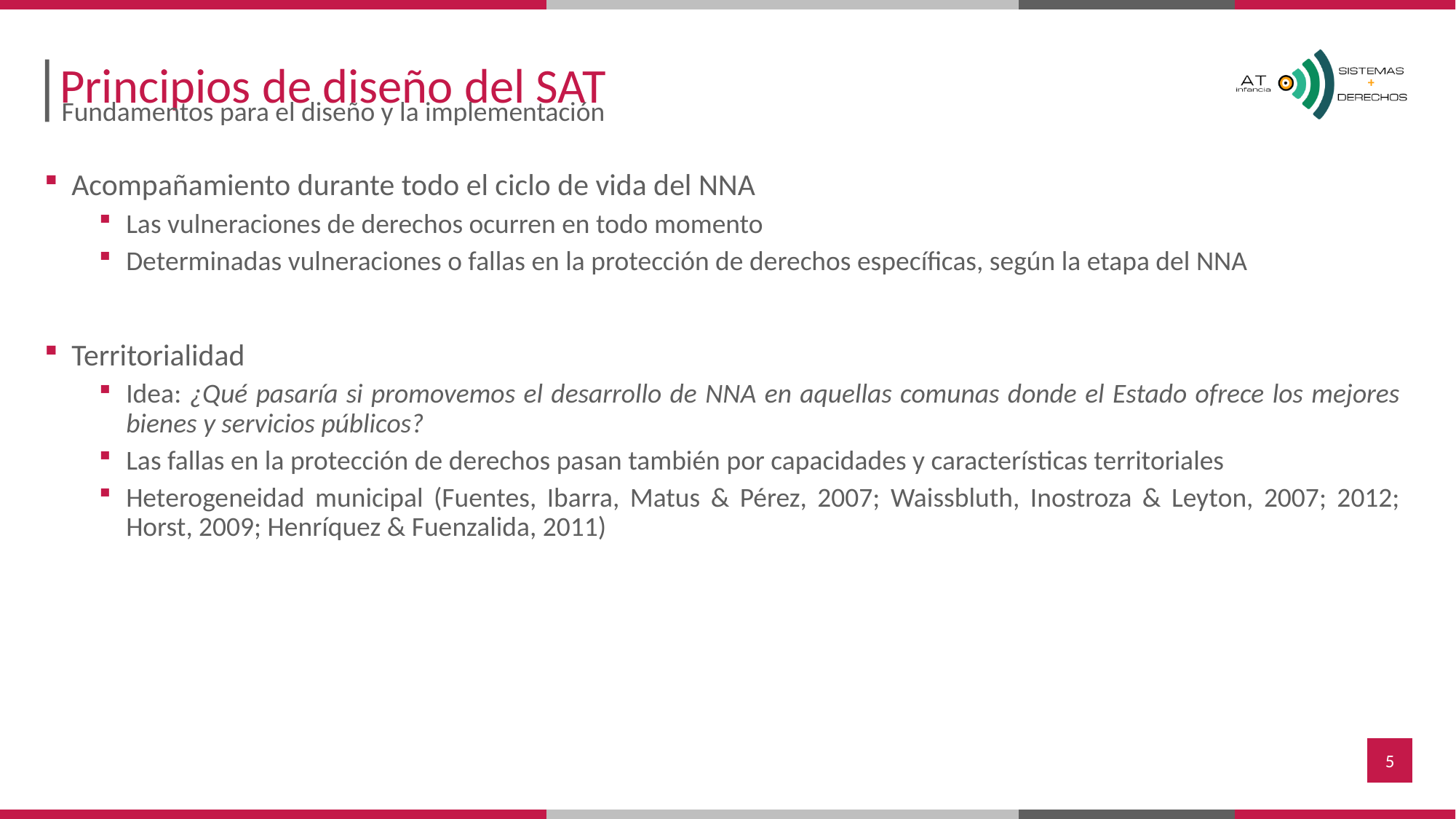

# Principios de diseño del SAT
Fundamentos para el diseño y la implementación
Acompañamiento durante todo el ciclo de vida del NNA
Las vulneraciones de derechos ocurren en todo momento
Determinadas vulneraciones o fallas en la protección de derechos específicas, según la etapa del NNA

Territorialidad
Idea: ¿Qué pasaría si promovemos el desarrollo de NNA en aquellas comunas donde el Estado ofrece los mejores bienes y servicios públicos?
Las fallas en la protección de derechos pasan también por capacidades y características territoriales
Heterogeneidad municipal (Fuentes, Ibarra, Matus & Pérez, 2007; Waissbluth, Inostroza & Leyton, 2007; 2012; Horst, 2009; Henríquez & Fuenzalida, 2011)
5